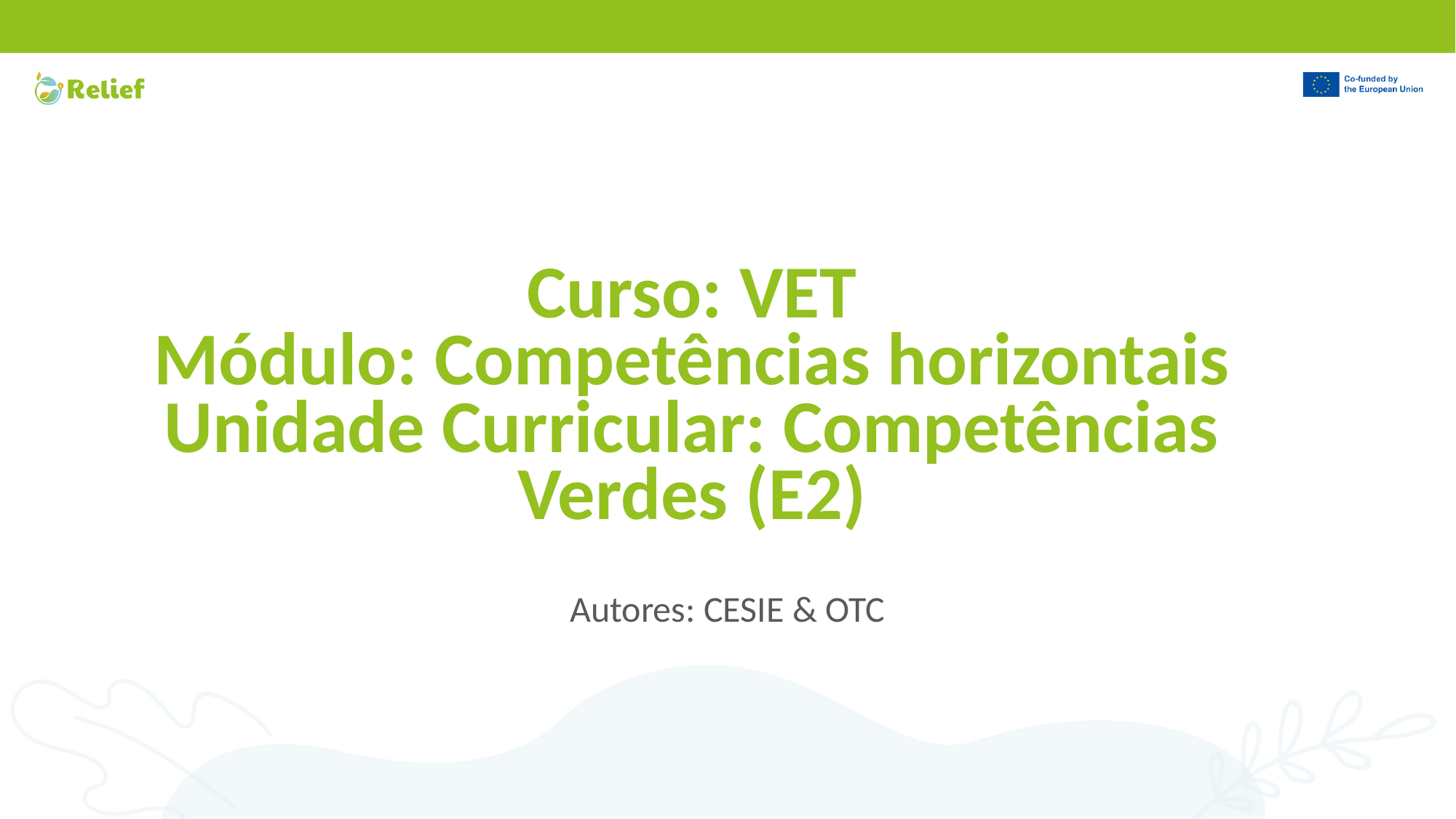

# Curso: VET Módulo: Competências horizontais Unidade Curricular: Competências Verdes (E2)
Autores: CESIE & OTC